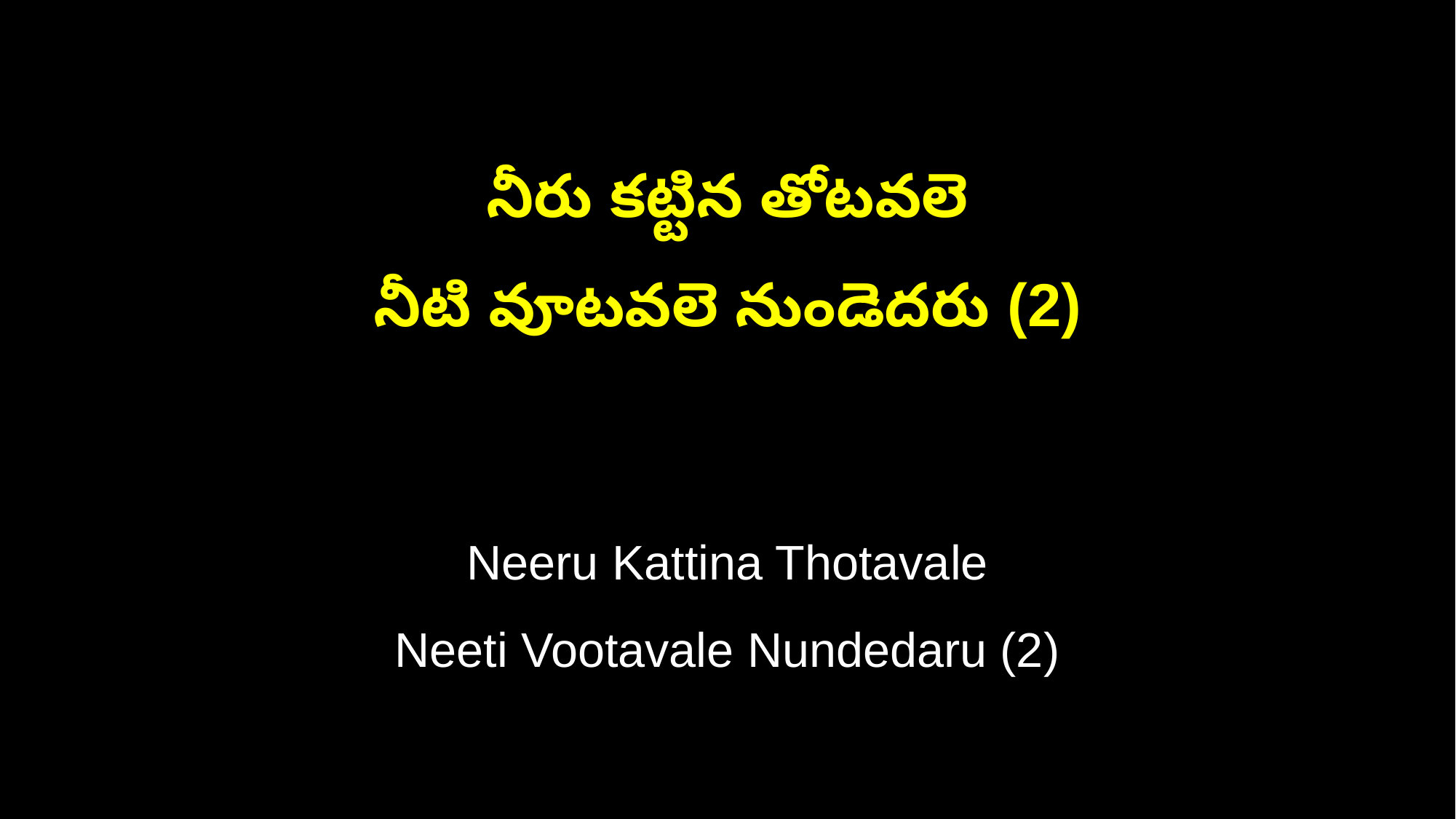

నీరు కట్టిన తోటవలె
నీటి వూటవలె నుండెదరు (2)
Neeru Kattina Thotavale
Neeti Vootavale Nundedaru (2)